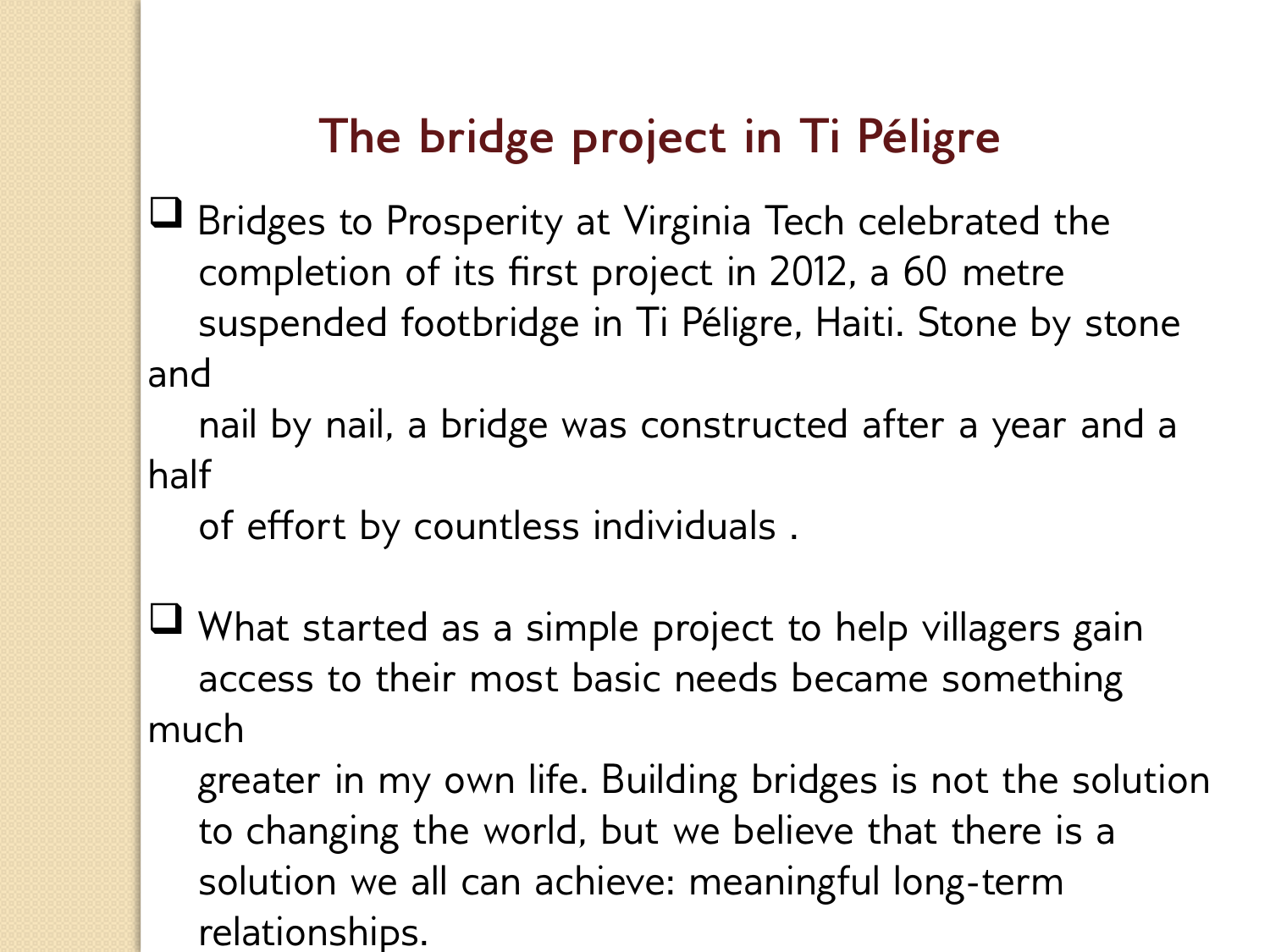

The bridge project in Ti Péligre
 Bridges to Prosperity at Virginia Tech celebrated the
    completion of its first project in 2012, a 60 metre
    suspended footbridge in Ti Péligre, Haiti. Stone by stone and
    nail by nail, a bridge was constructed after a year and a half
    of effort by countless individuals .

 What started as a simple project to help villagers gain
    access to their most basic needs became something much
    greater in my own life. Building bridges is not the solution
    to changing the world, but we believe that there is a
    solution we all can achieve: meaningful long-term
    relationships.

            Matt Capelli, a graduate student in VirginaTech